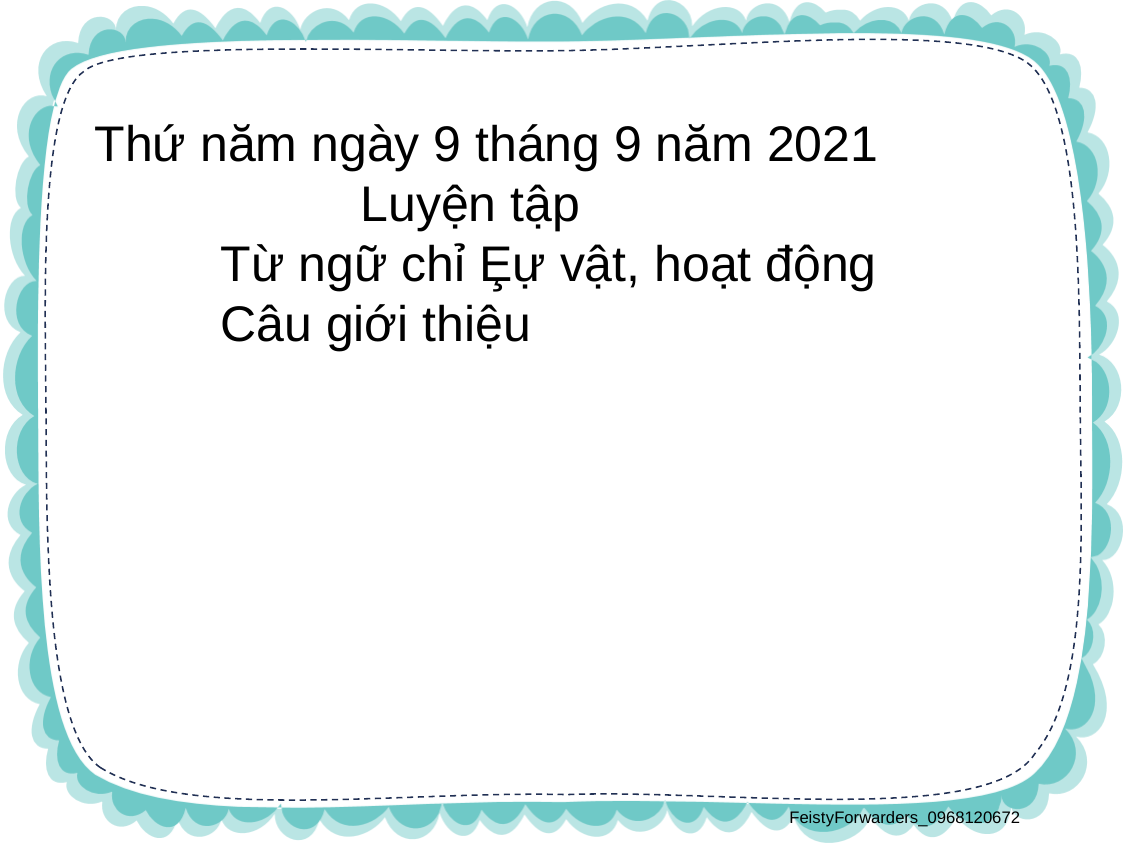

Thứ năm ngày 9 tháng 9 năm 2021
                   Luyện tập
         Từ ngữ chỉ Ȩự vật, hoạt động
         Câu giới thiệu